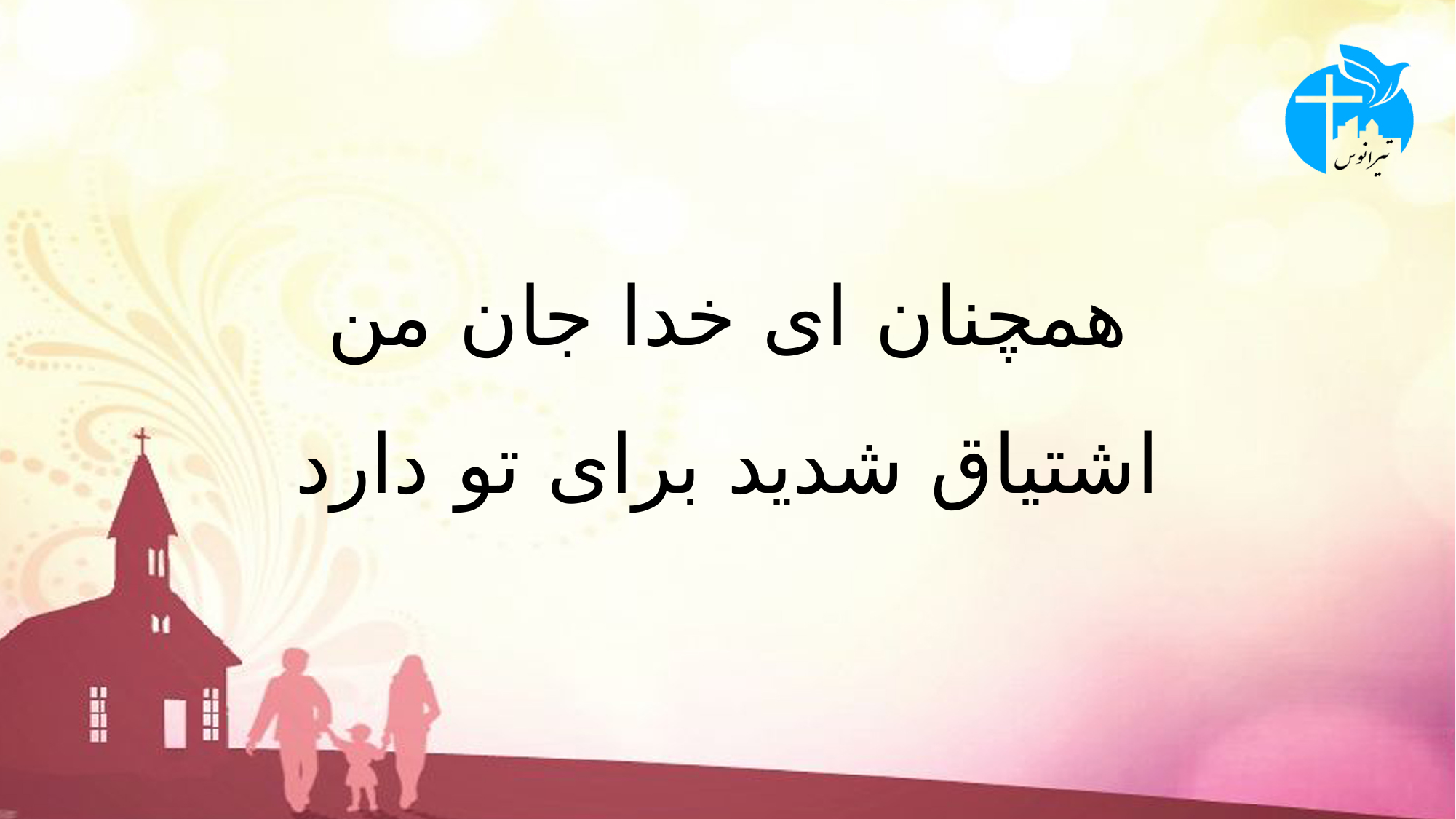

# همچنان ای خدا جان من اشتیاق شدید برای تو دارد